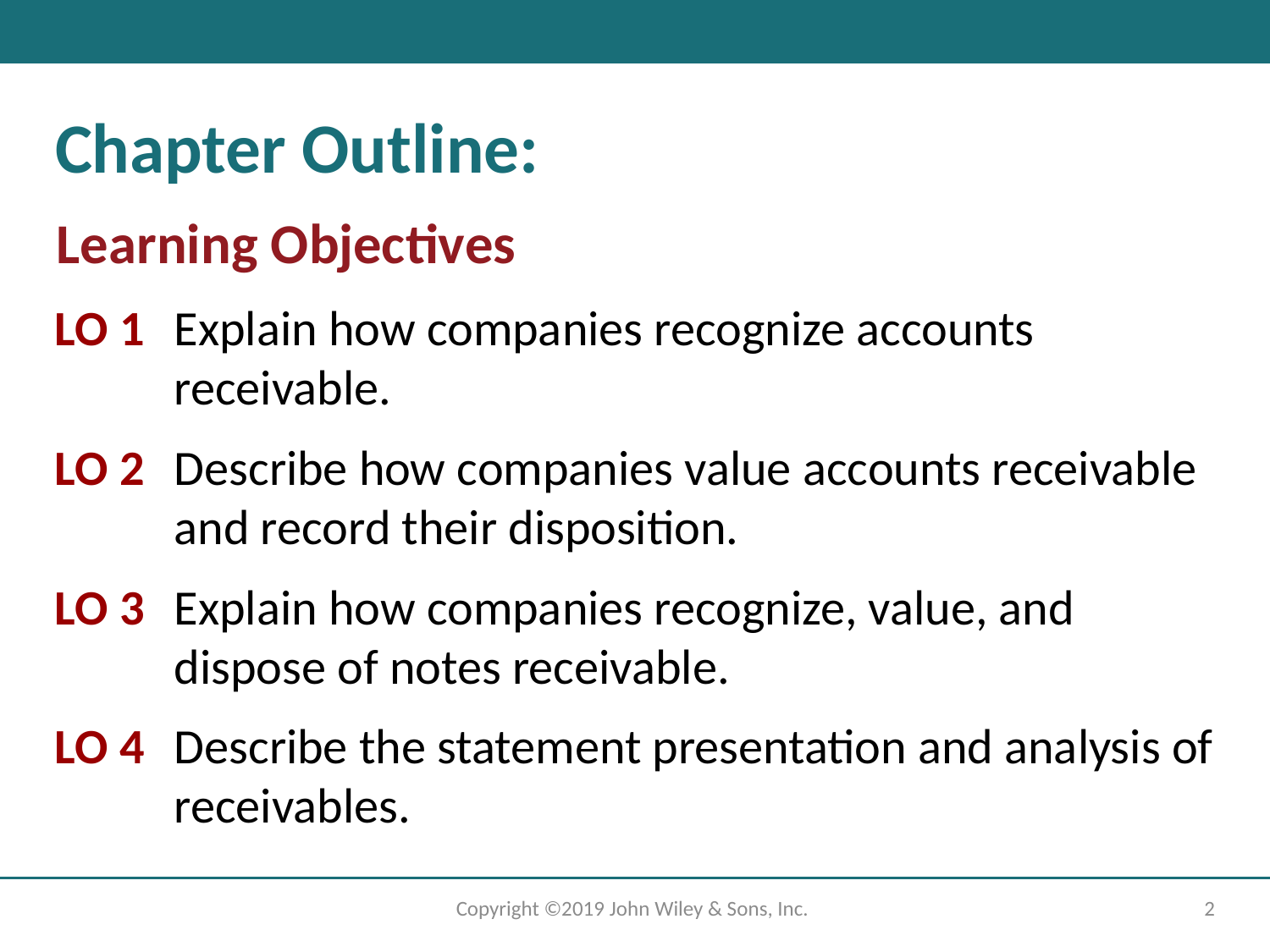

# Chapter Outline:
Learning Objectives
LO 1	Explain how companies recognize accounts receivable.
LO 2	Describe how companies value accounts receivable and record their disposition.
LO 3	Explain how companies recognize, value, and dispose of notes receivable.
LO 4	Describe the statement presentation and analysis of receivables.
Copyright ©2019 John Wiley & Sons, Inc.
2